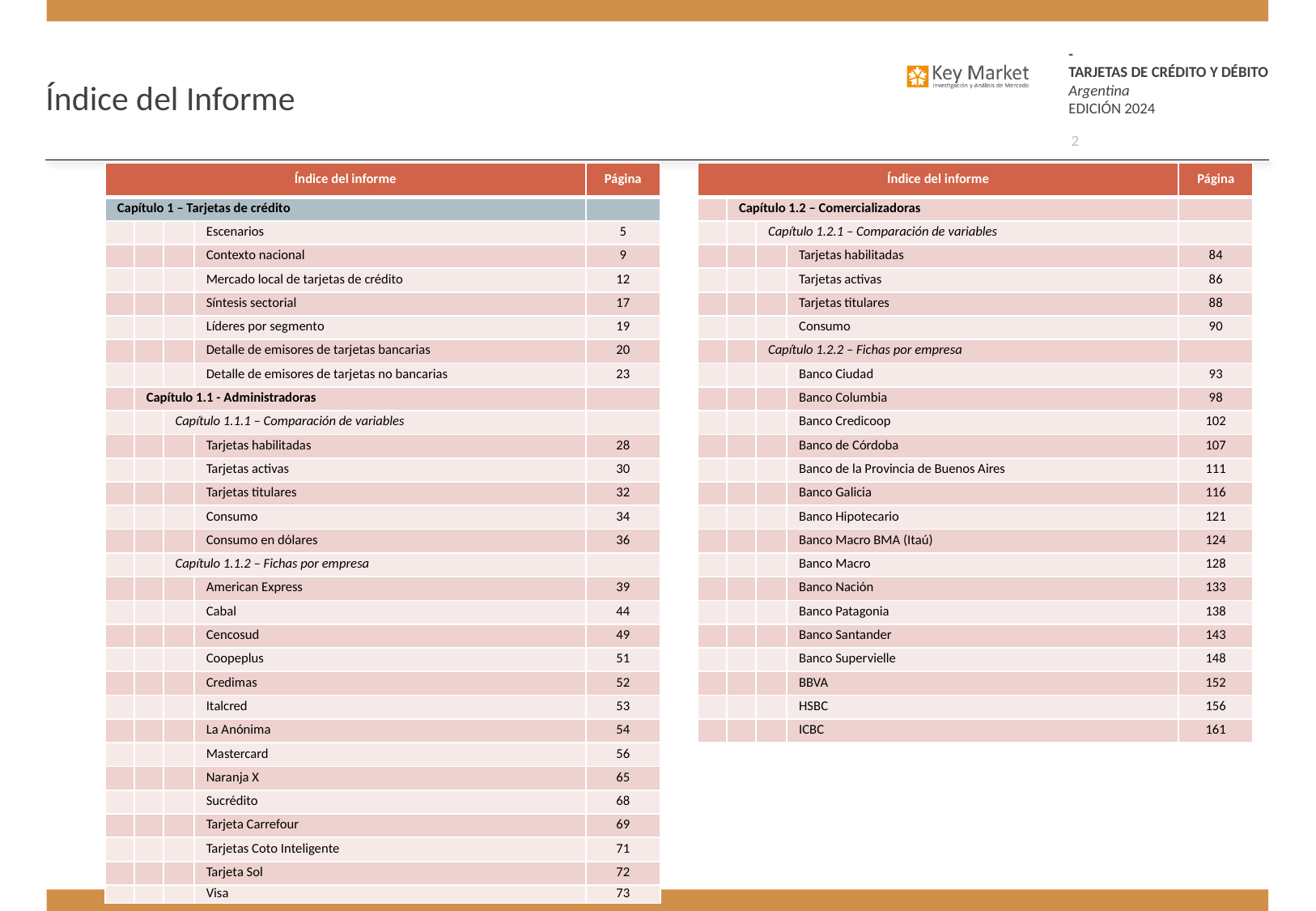

Índice del Informe
2
| Índice del informe |  |  |  | Página |
| --- | --- | --- | --- | --- |
| Capítulo 1 – Tarjetas de crédito |  |  |  |  |
|  |  |  | Escenarios | 5 |
|  |  |  | Contexto nacional | 9 |
|  |  |  | Mercado local de tarjetas de crédito | 12 |
|  |  |  | Síntesis sectorial | 17 |
|  |  |  | Líderes por segmento | 19 |
|  |  |  | Detalle de emisores de tarjetas bancarias | 20 |
|  |  |  | Detalle de emisores de tarjetas no bancarias | 23 |
|  | Capítulo 1.1 - Administradoras |  |  |  |
|  |  | Capítulo 1.1.1 – Comparación de variables |  |  |
|  |  |  | Tarjetas habilitadas | 28 |
|  |  |  | Tarjetas activas | 30 |
|  |  |  | Tarjetas titulares | 32 |
|  |  |  | Consumo | 34 |
|  |  |  | Consumo en dólares | 36 |
|  |  | Capítulo 1.1.2 – Fichas por empresa |  |  |
|  |  |  | American Express | 39 |
|  |  |  | Cabal | 44 |
|  |  |  | Cencosud | 49 |
|  |  |  | Coopeplus | 51 |
|  |  |  | Credimas | 52 |
|  |  |  | Italcred | 53 |
|  |  |  | La Anónima | 54 |
|  |  |  | Mastercard | 56 |
|  |  |  | Naranja X | 65 |
|  |  |  | Sucrédito | 68 |
|  |  |  | Tarjeta Carrefour | 69 |
|  |  |  | Tarjetas Coto Inteligente | 71 |
|  |  |  | Tarjeta Sol | 72 |
|  |  |  | Visa | 73 |
| Índice del informe |  |  |  | Página |
| --- | --- | --- | --- | --- |
|  | Capítulo 1.2 – Comercializadoras |  |  |  |
|  |  | Capítulo 1.2.1 – Comparación de variables |  |  |
|  |  |  | Tarjetas habilitadas | 84 |
|  |  |  | Tarjetas activas | 86 |
|  |  |  | Tarjetas titulares | 88 |
|  |  |  | Consumo | 90 |
|  |  | Capítulo 1.2.2 – Fichas por empresa |  |  |
|  |  |  | Banco Ciudad | 93 |
|  |  |  | Banco Columbia | 98 |
|  |  |  | Banco Credicoop | 102 |
|  |  |  | Banco de Córdoba | 107 |
|  |  |  | Banco de la Provincia de Buenos Aires | 111 |
|  |  |  | Banco Galicia | 116 |
|  |  |  | Banco Hipotecario | 121 |
|  |  |  | Banco Macro BMA (Itaú) | 124 |
|  |  |  | Banco Macro | 128 |
|  |  |  | Banco Nación | 133 |
|  |  |  | Banco Patagonia | 138 |
|  |  |  | Banco Santander | 143 |
|  |  |  | Banco Supervielle | 148 |
|  |  |  | BBVA | 152 |
|  |  |  | HSBC | 156 |
|  |  |  | ICBC | 161 |